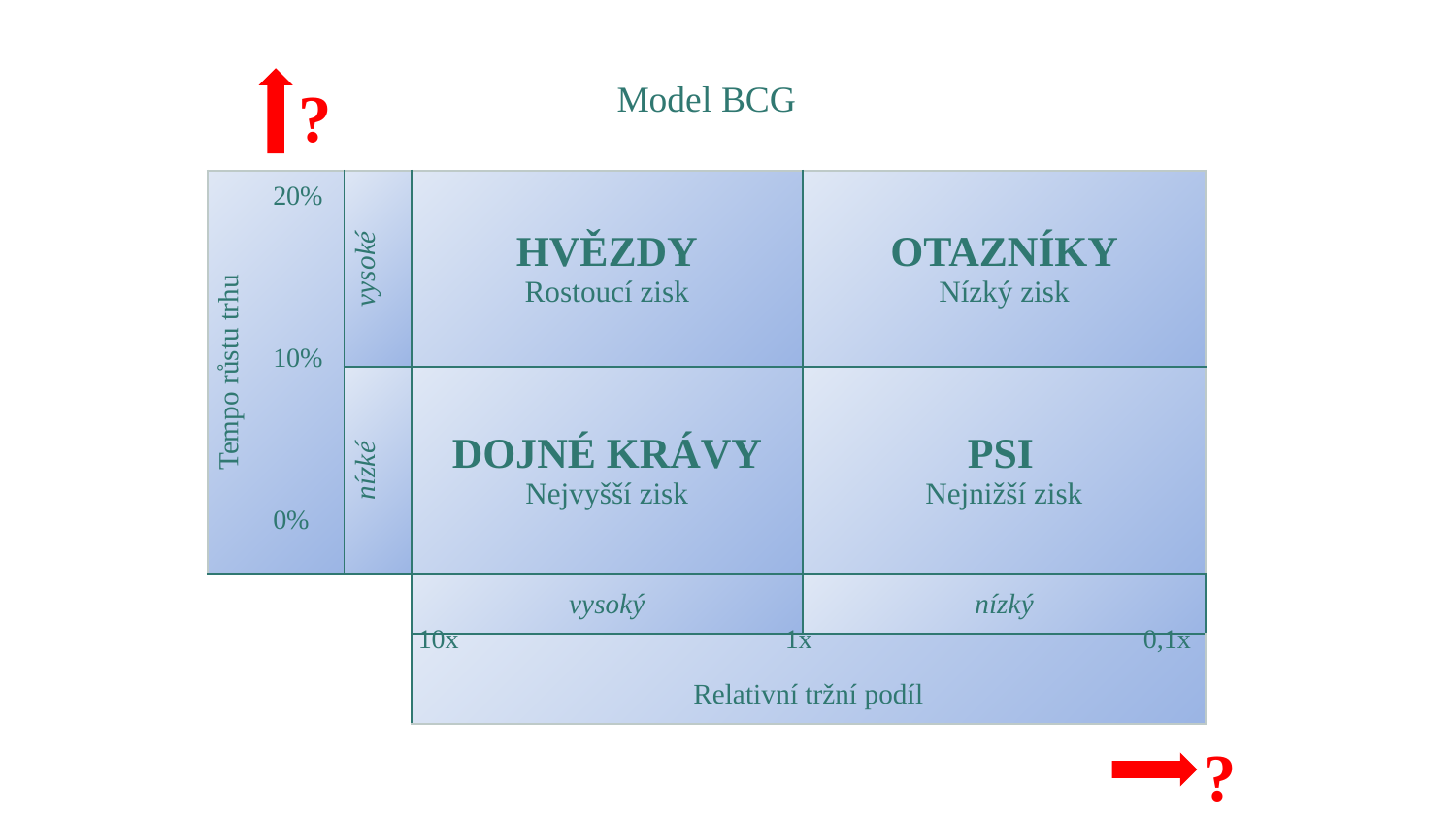

#

?
Model BCG
| Tempo růstu trhu Tempo růstu trhu | vysoké | HVĚZDY Rostoucí zisk | OTAZNÍKY Nízký zisk |
| --- | --- | --- | --- |
|  | nízké | DOJNÉ KRÁVY Nejvyšší zisk | PSI Nejnižší zisk |
|  |  | vysoký | nízký |
|  |  | Relativní tržní podíl |  |
20%
10%
0%
10x
1x
0,1x

?